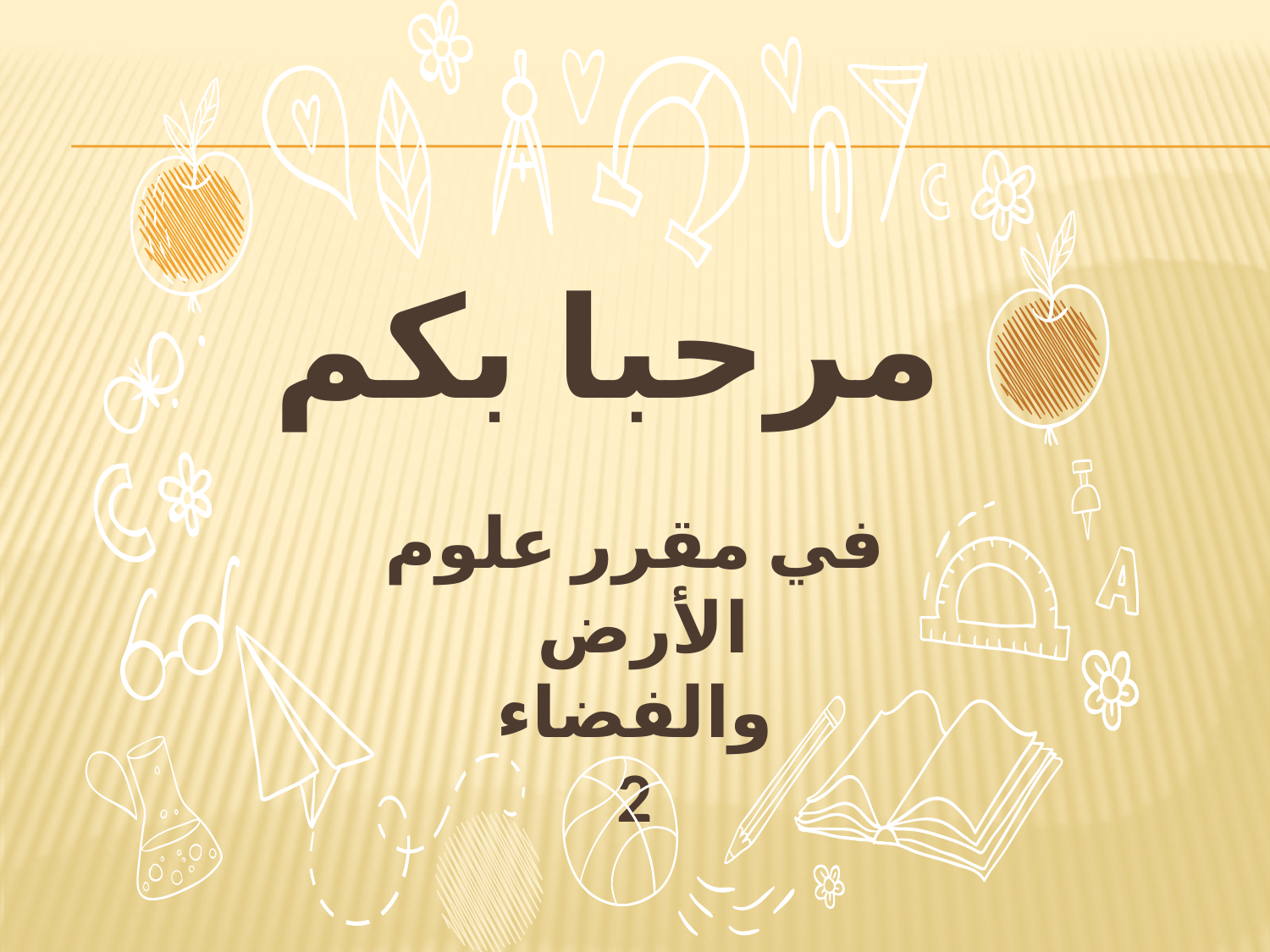

# مرحبا بكم

في مقرر علوم
 الأرض والفضاء
2